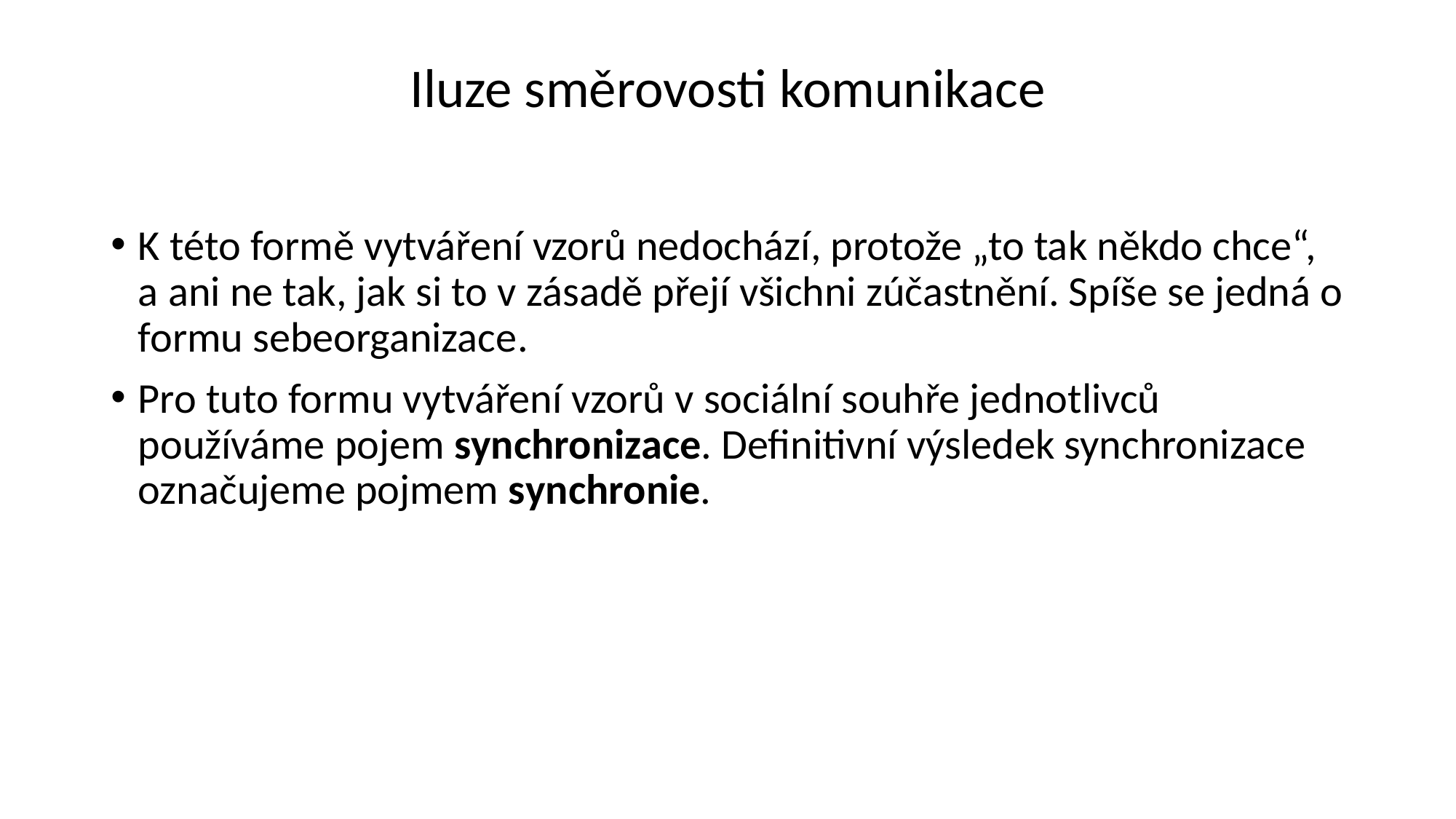

# Iluze směrovosti komunikace
K této formě vytváření vzorů nedochází, protože „to tak někdo chce“, a ani ne tak, jak si to v zásadě přejí všichni zúčastnění. Spíše se jedná o formu sebeorganizace.
Pro tuto formu vytváření vzorů v sociální souhře jednotlivců používáme pojem synchronizace. Definitivní výsledek synchronizace označujeme pojmem synchronie.